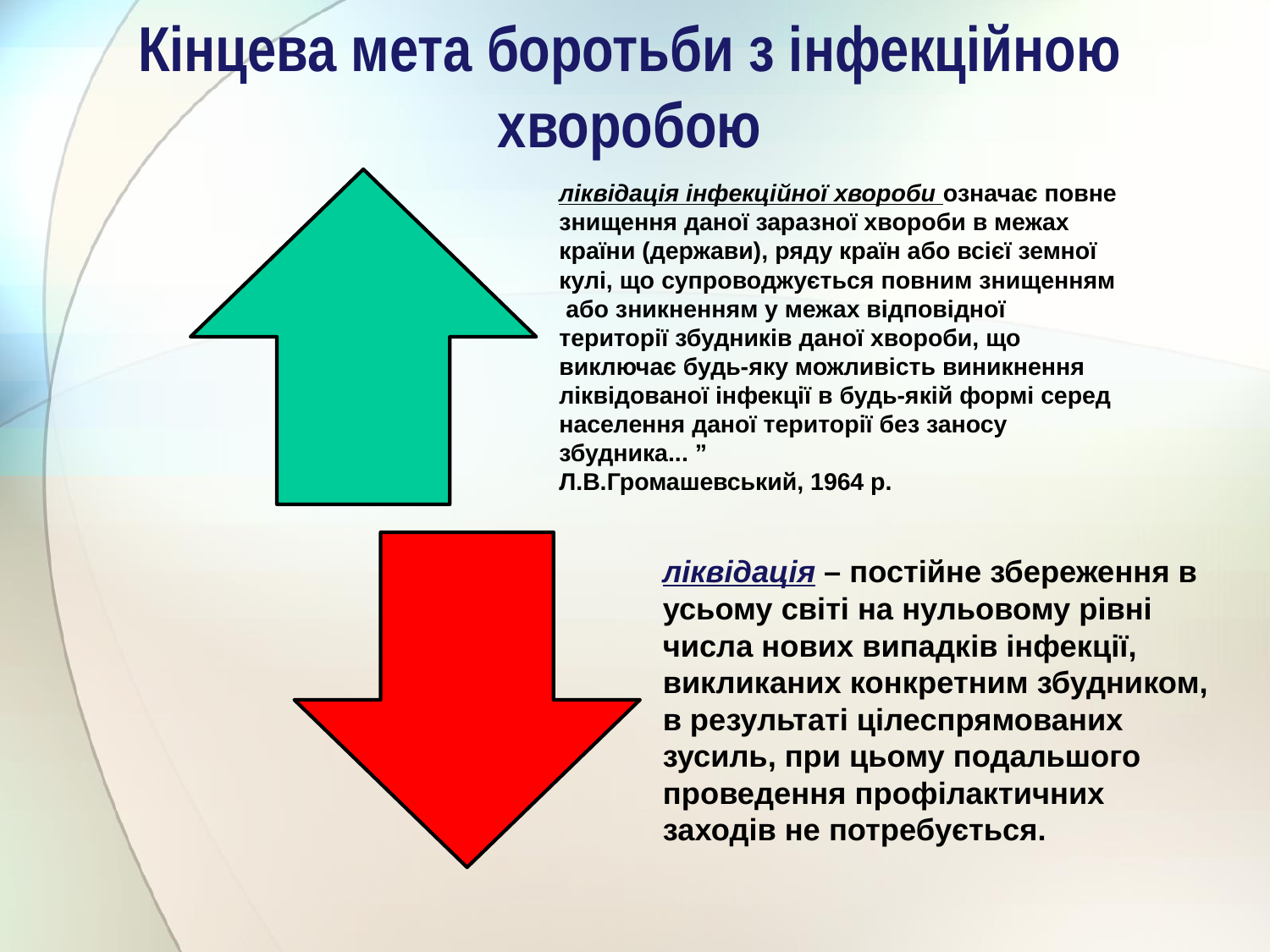

# Кінцева мета боротьби з інфекційною хворобою
ліквідація інфекційної хвороби означає повне знищення даної заразної хвороби в межах країни (держави), ряду країн або всієї земної кулі, що супроводжується повним знищенням  або зникненням у межах відповідної території збудників даної хвороби, що виключає будь-яку можливість виникнення ліквідованої інфекції в будь-якій формі серед населення даної території без заносу збудника... ”                                                             Л.В.Громашевський, 1964 р.
ліквідація – постійне збереження в усьому світі на нульовому рівні числа нових випадків інфекції, викликаних конкретним збудником, в результаті цілеспрямованих зусиль, при цьому подальшого проведення профілактичних заходів не потребується.